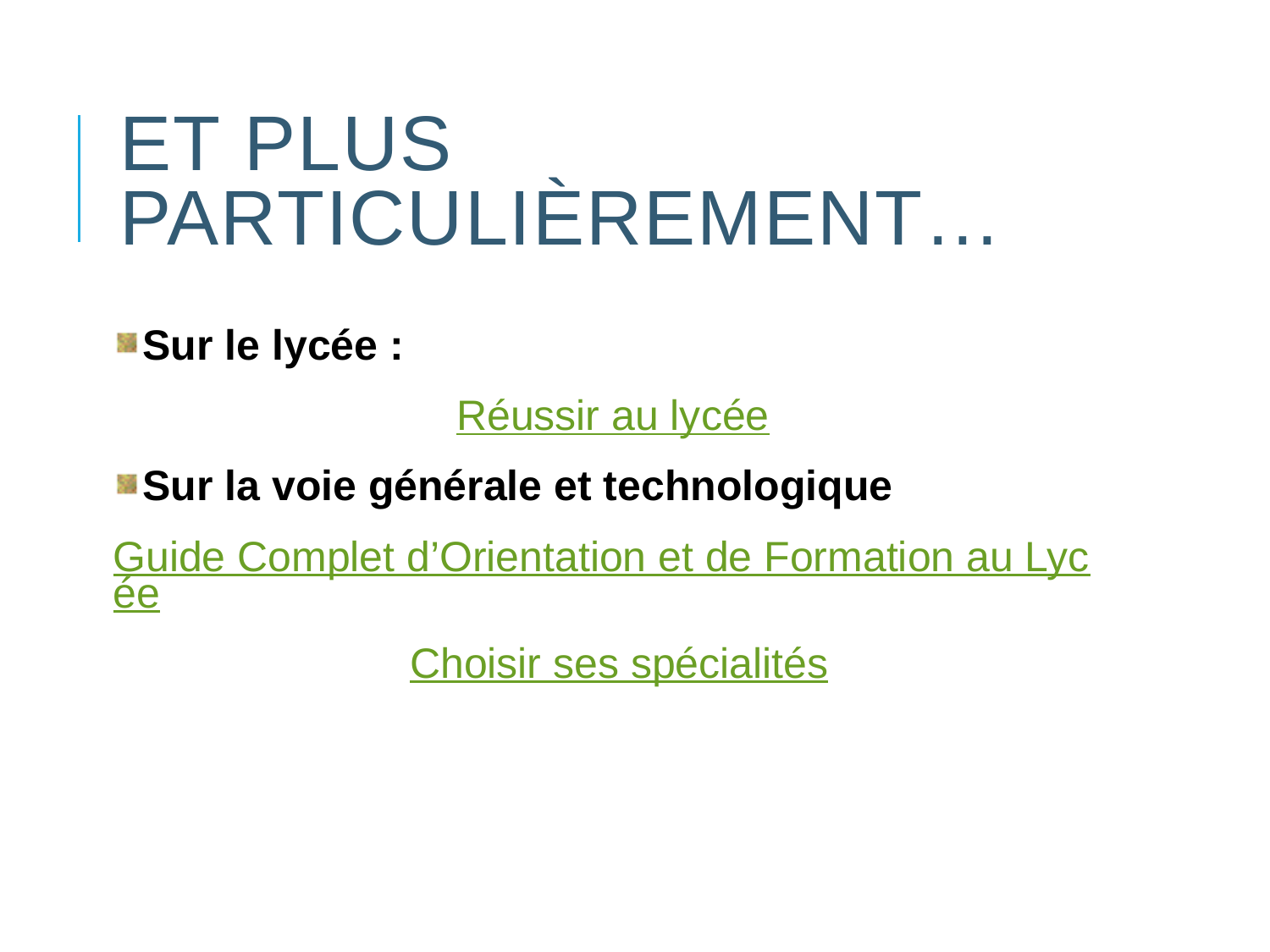

# Et plus particulièrement…
Sur le lycée :
Réussir au lycée
Sur la voie générale et technologique
Guide Complet d’Orientation et de Formation au Lycée
Choisir ses spécialités